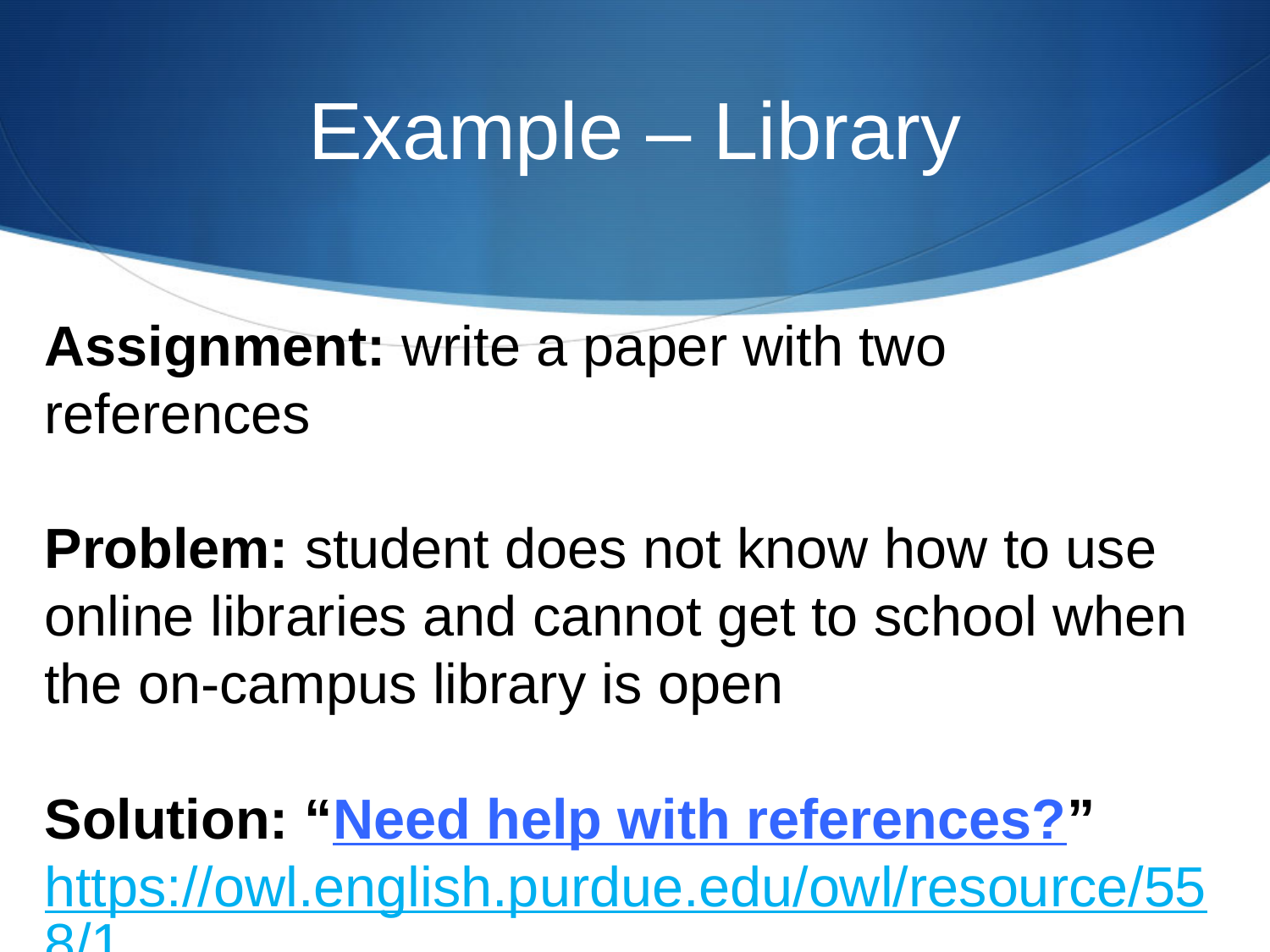

# Example – Library
Assignment: write a paper with two references

Problem: student does not know how to use online libraries and cannot get to school when the on-campus library is open

Solution: “Need help with references?”
https://owl.english.purdue.edu/owl/resource/558/1/